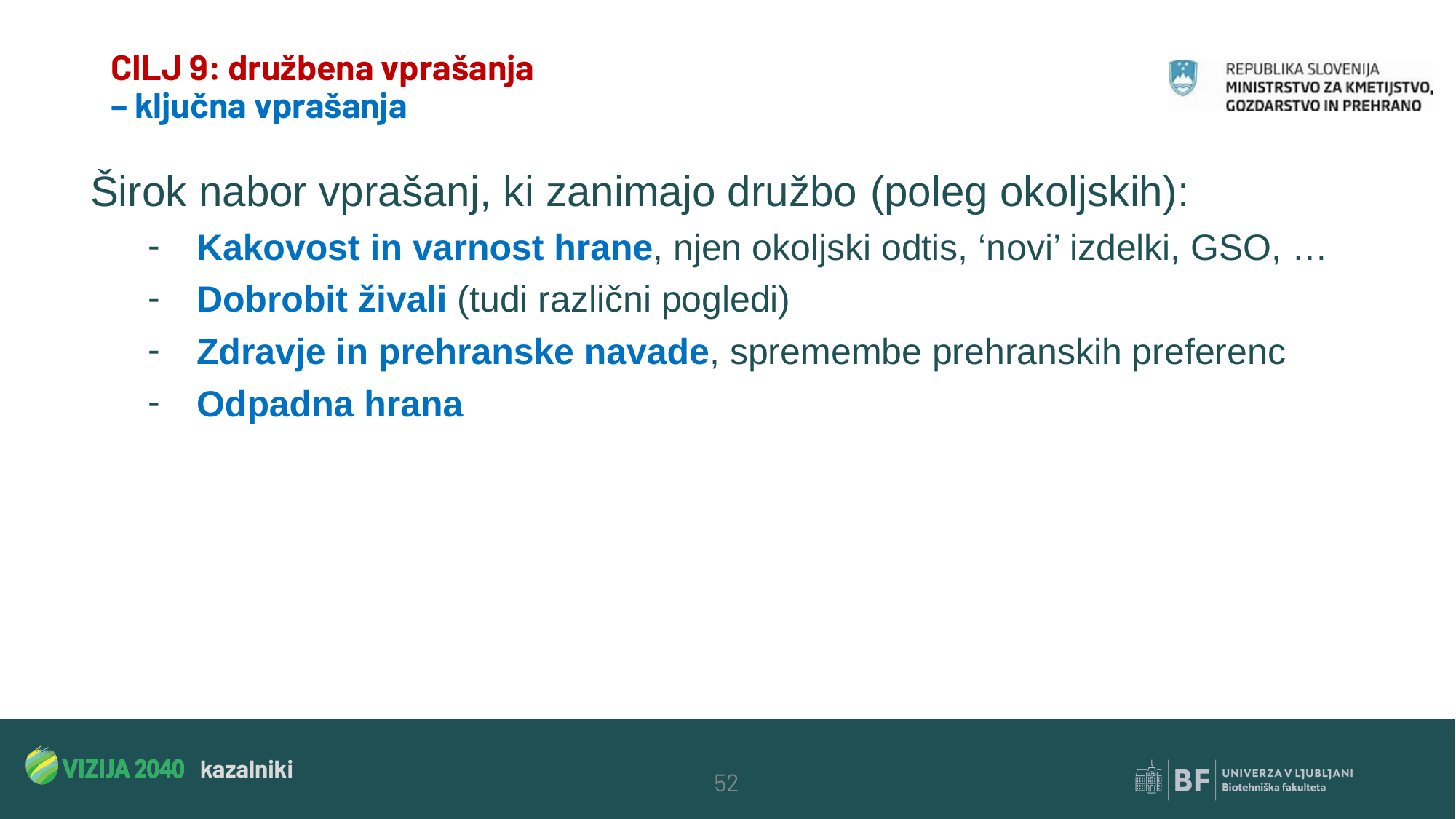

# CILJ 9: družbena vprašanja – ključna vprašanja
Širok nabor vprašanj, ki zanimajo družbo (poleg okoljskih):
Kakovost in varnost hrane, njen okoljski odtis, ‘novi’ izdelki, GSO, …
Dobrobit živali (tudi različni pogledi)
Zdravje in prehranske navade, spremembe prehranskih preferenc
Odpadna hrana